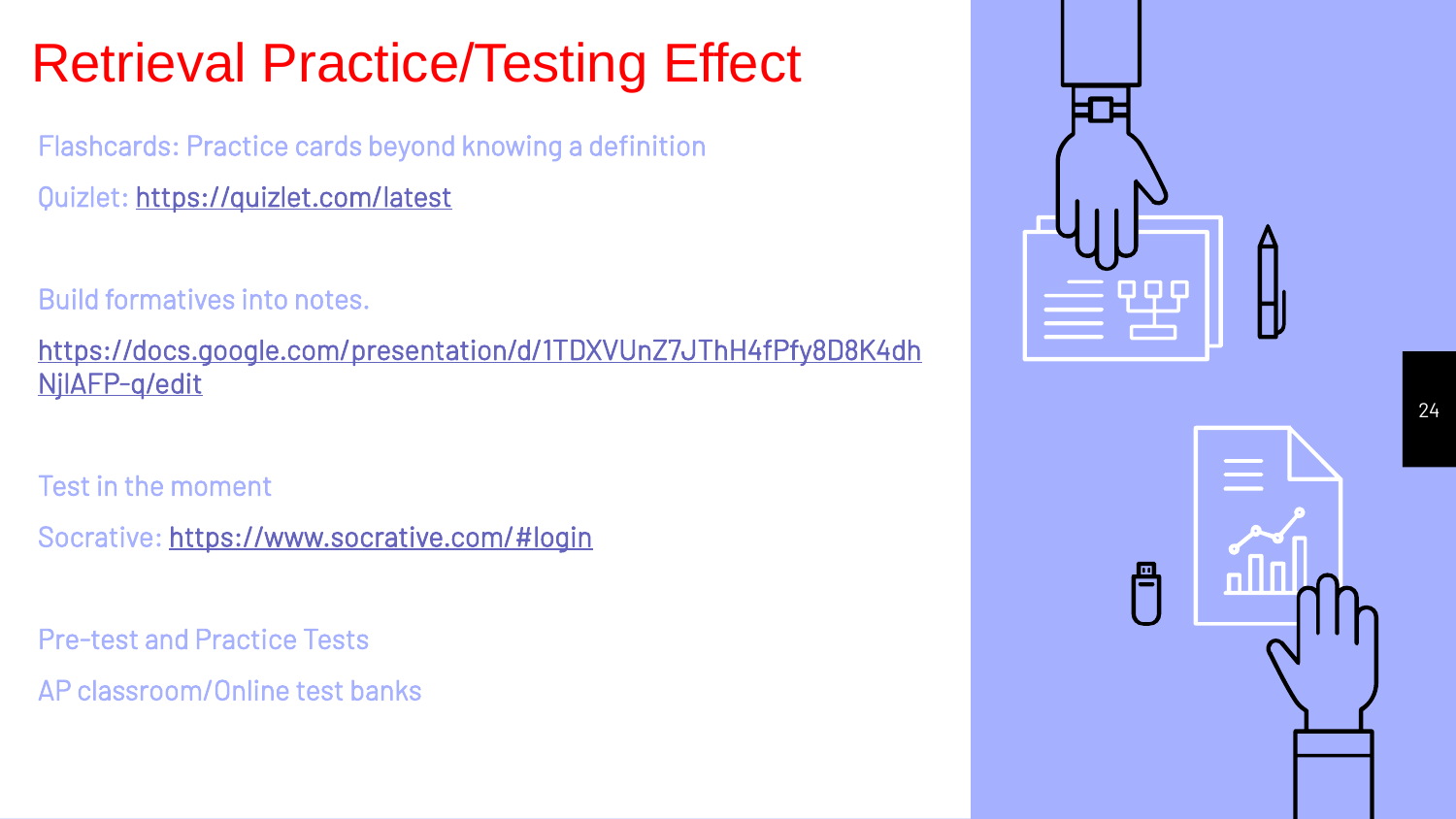

# Retrieval Practice/Testing Effect
Flashcards: Practice cards beyond knowing a definition
Quizlet: https://quizlet.com/latest

Build formatives into notes.
https://docs.google.com/presentation/d/1TDXVUnZ7JThH4fPfy8D8K4dhNjlAFP-q/edit

Test in the moment
Socrative: https://www.socrative.com/#login

Pre-test and Practice Tests
AP classroom/Online test banks

24